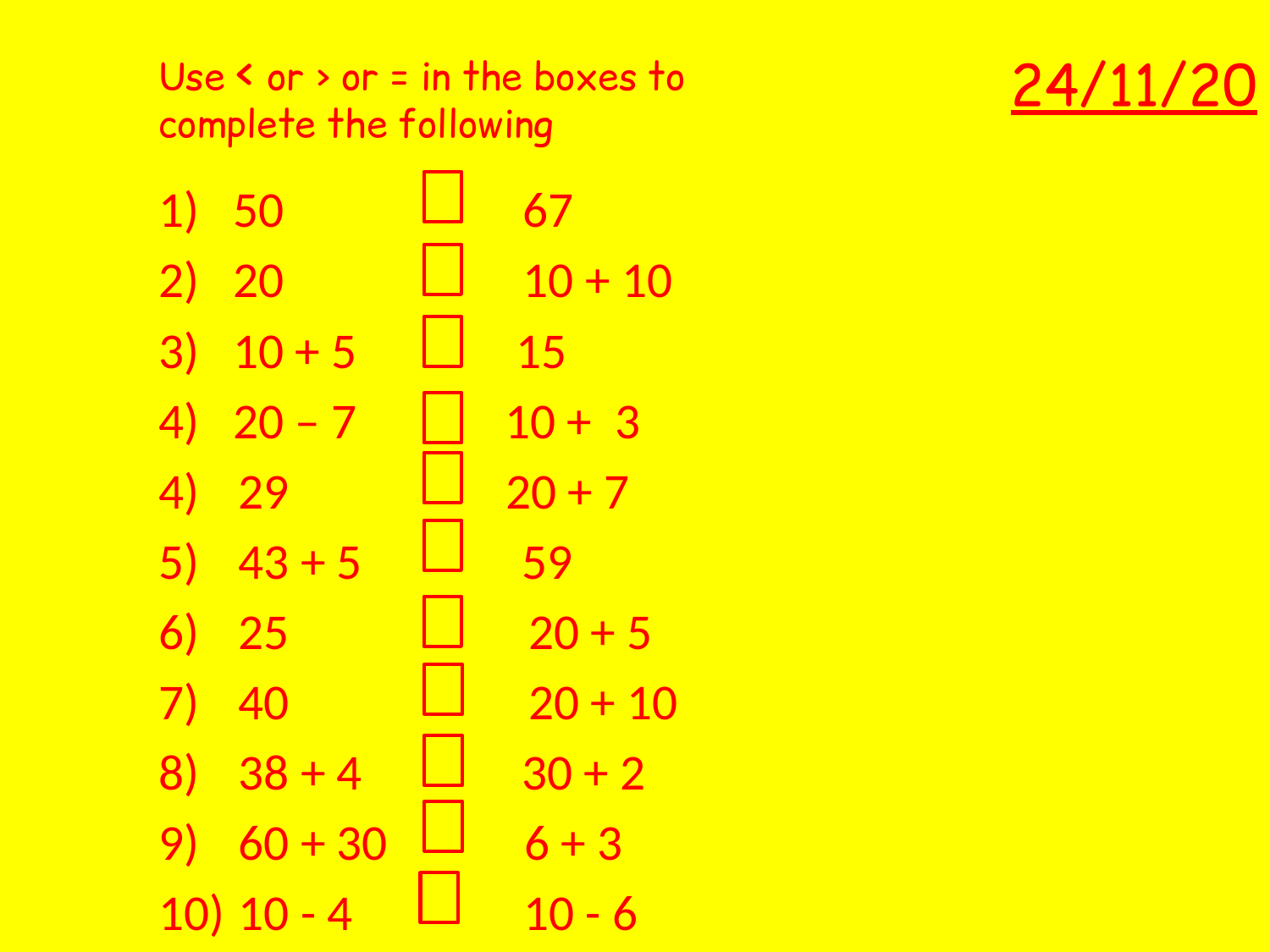

Use < or > or = in the boxes to complete the following

1)   50                     67
2)   20                     10 + 10
3)   10 + 5              15
4)   20 – 7             10 +  3
 29                   20 + 7
 43 + 5              59
 25                     20 + 5
 40                     20 + 10
 38 + 4              30 + 2
 60 + 30            6 + 3
 10 - 4               10 - 6

24/11/20